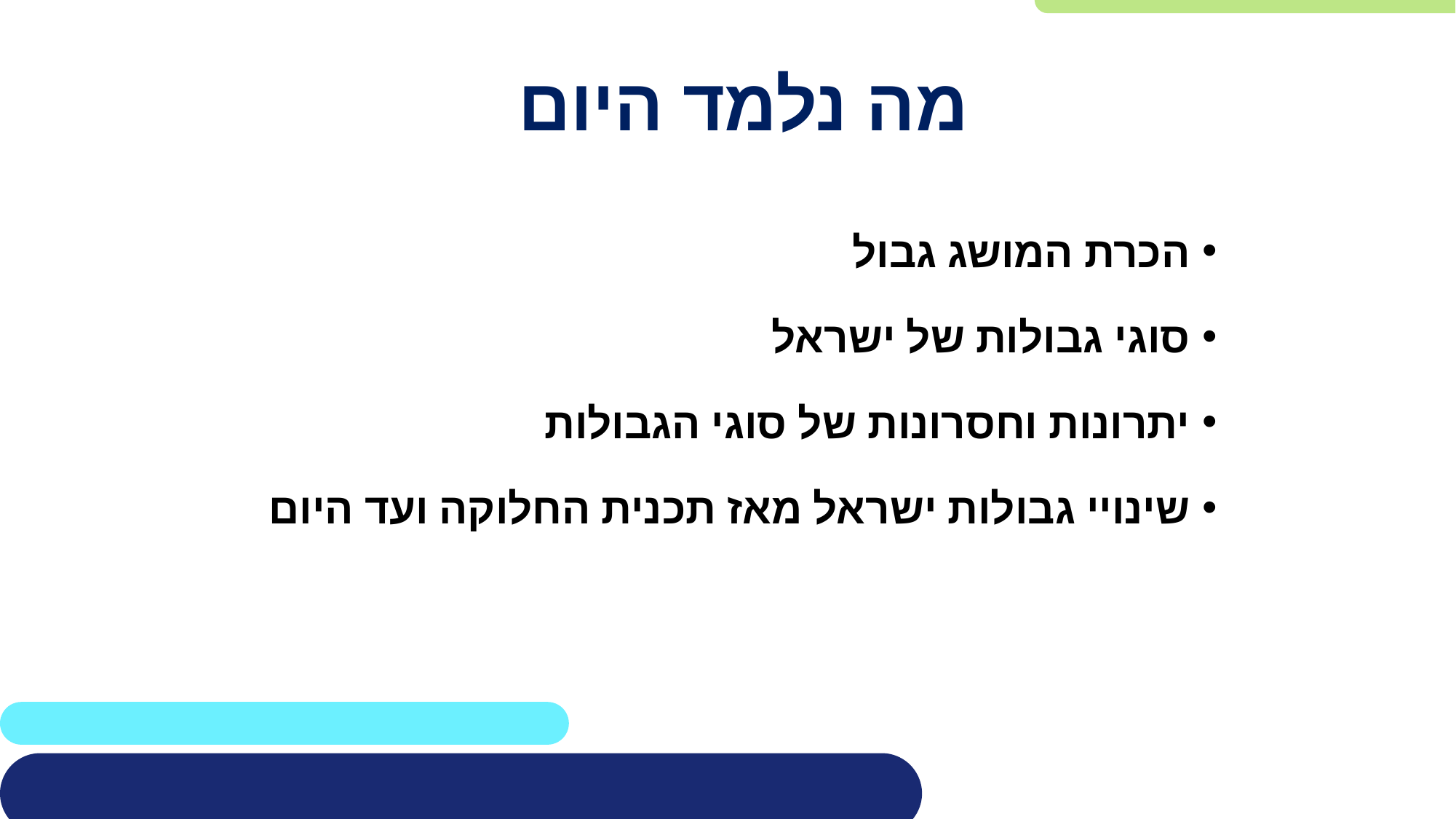

# מה נלמד היום
הכרת המושג גבול
סוגי גבולות של ישראל
יתרונות וחסרונות של סוגי הגבולות
שינויי גבולות ישראל מאז תכנית החלוקה ועד היום